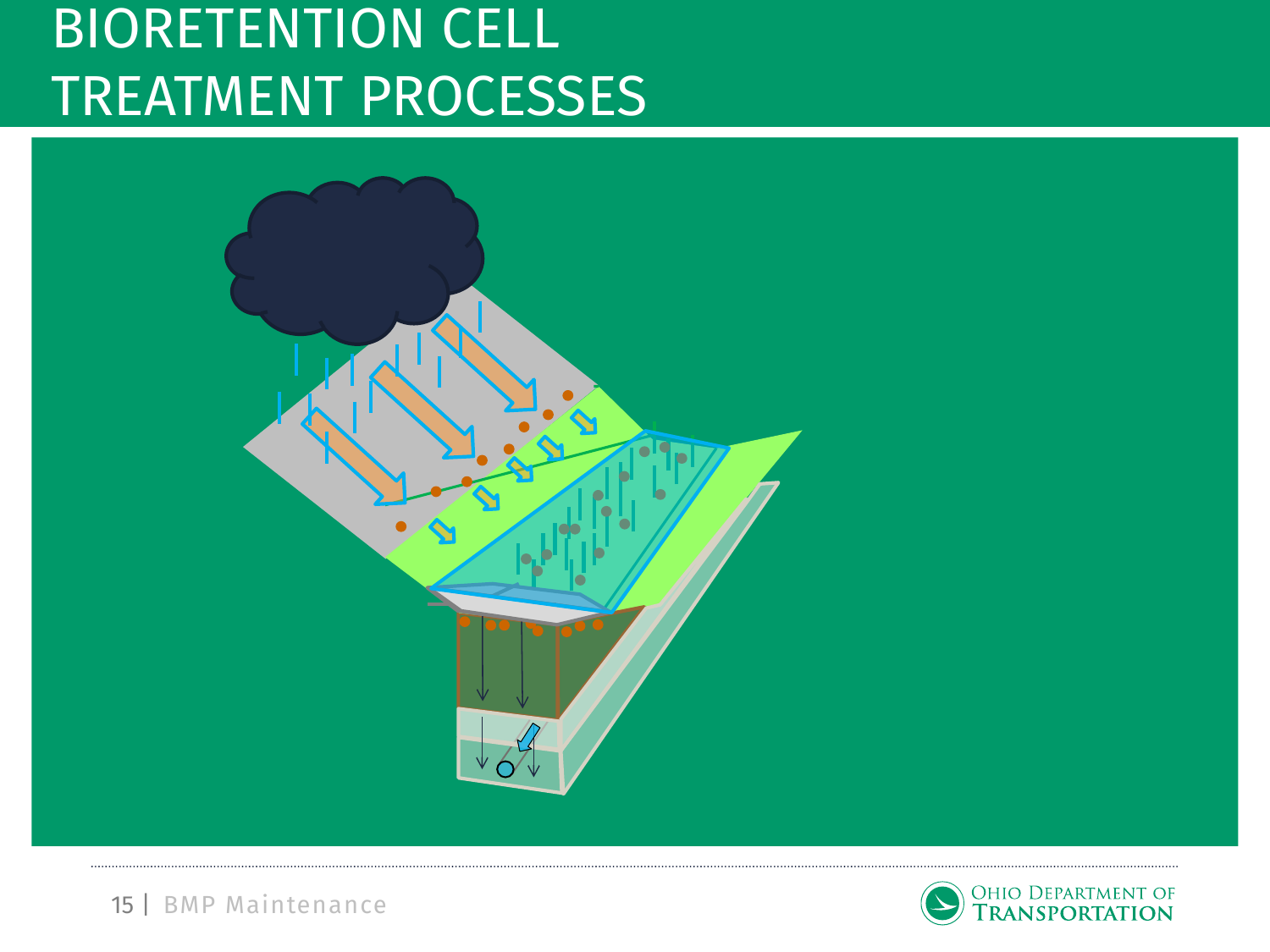

# Bioretention Cell Treatment Processes

BMP Maintenance